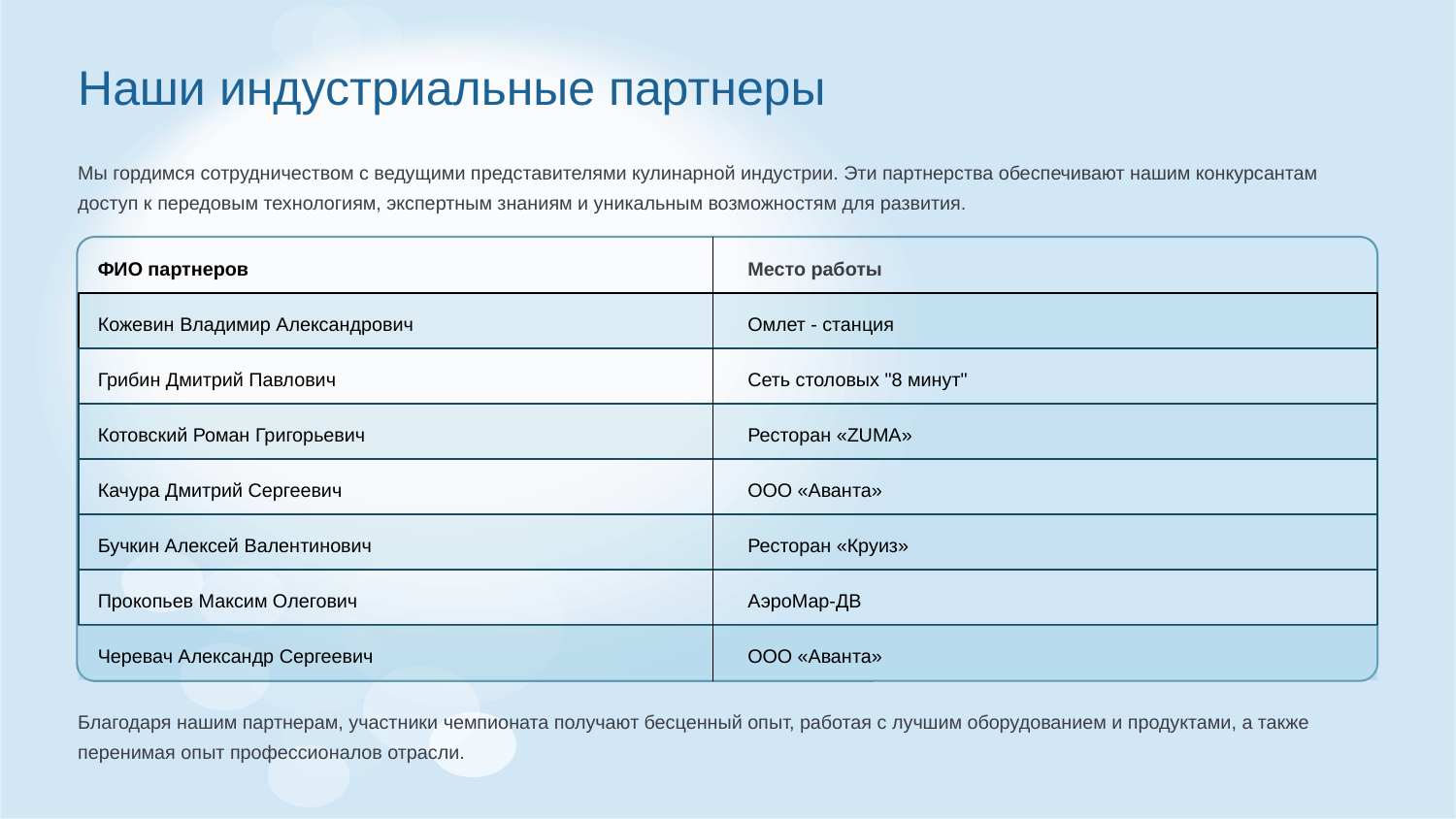

Наши индустриальные партнеры
Мы гордимся сотрудничеством с ведущими представителями кулинарной индустрии. Эти партнерства обеспечивают нашим конкурсантам доступ к передовым технологиям, экспертным знаниям и уникальным возможностям для развития.

ФИО партнеров
Место работы

Кожевин Владимир Александрович
Омлет - станция

Грибин Дмитрий Павлович
Сеть столовых "8 минут"

Котовский Роман Григорьевич
Ресторан «ZUMA»

Качура Дмитрий Сергеевич
ООО «Аванта»

Бучкин Алексей Валентинович
Ресторан «Круиз»

Прокопьев Максим Олегович
АэроМар-ДВ

Черевач Александр Сергеевич
ООО «Аванта»
Благодаря нашим партнерам, участники чемпионата получают бесценный опыт, работая с лучшим оборудованием и продуктами, а также перенимая опыт профессионалов отрасли.